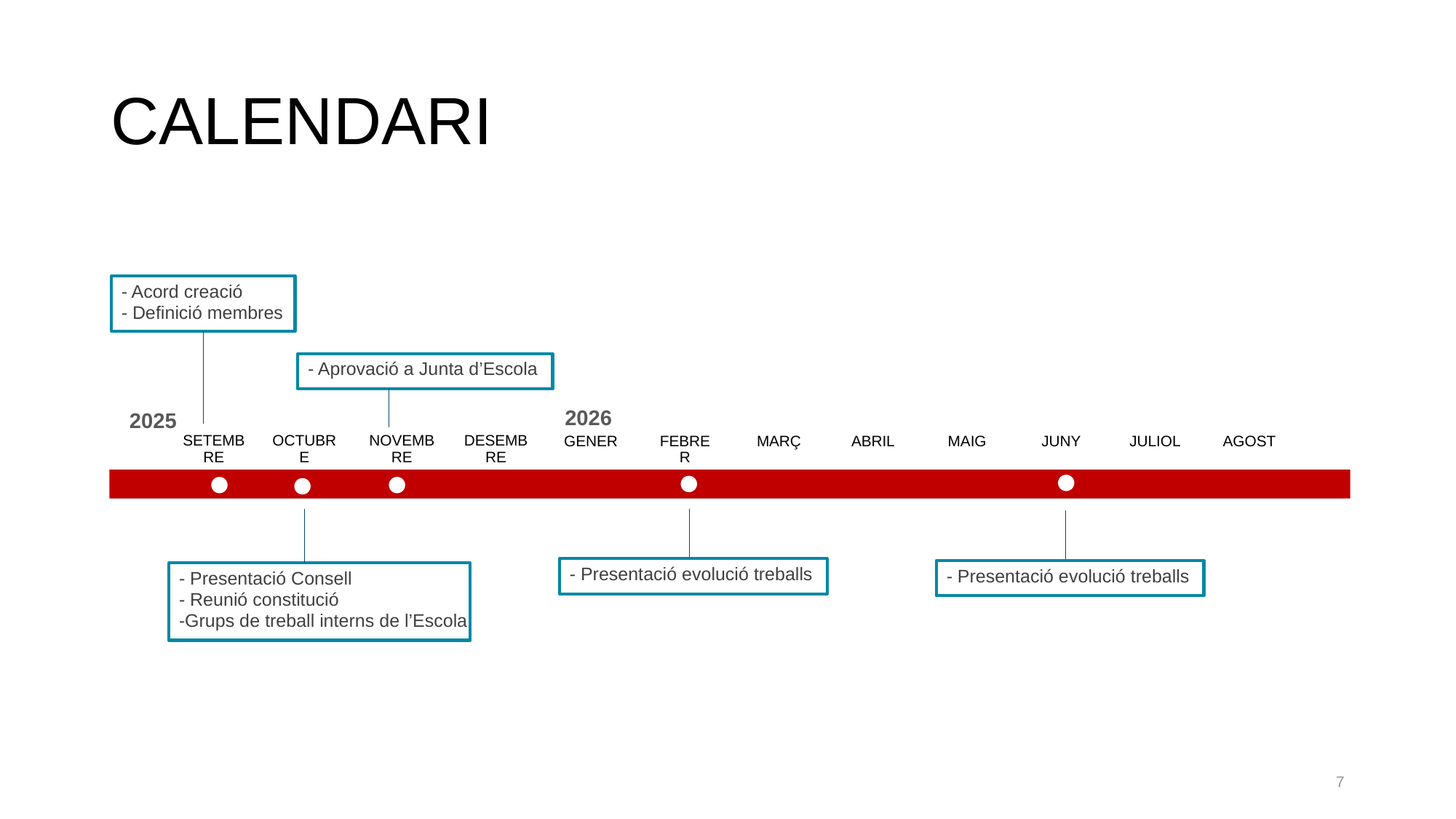

# CALENDARI
  - Acord creació
  - Definició membres

  - Aprovació a Junta d’Escola
2026
2025
SETEMBRE
OCTUBRE
NOVEMBRE
DESEMBRE
GENER
FEBRER
MARÇ
ABRIL
MAIG
JUNY
JULIOL
AGOST

  - Presentació evolució treballs
  - Presentació evolució treballs
  - Presentació Consell
  - Reunió constitució
  -Grups de treball interns de l’Escola

7